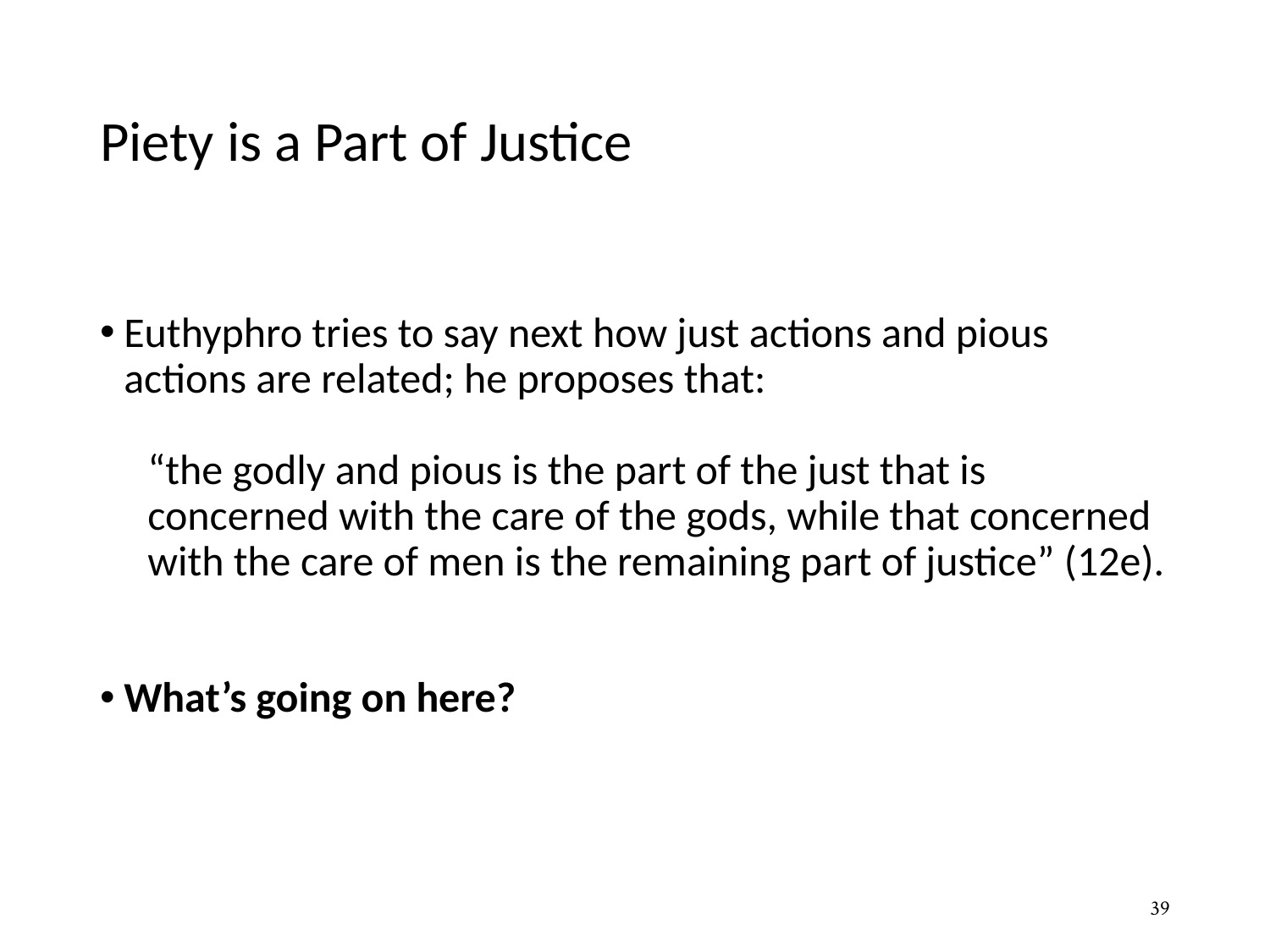

# Piety is a Part of Justice

Euthyphro tries to say next how just actions and pious actions are related; he proposes that:

“the godly and pious is the part of the just that is concerned with the care of the gods, while that concerned with the care of men is the remaining part of justice” (12e).

What’s going on here?
39